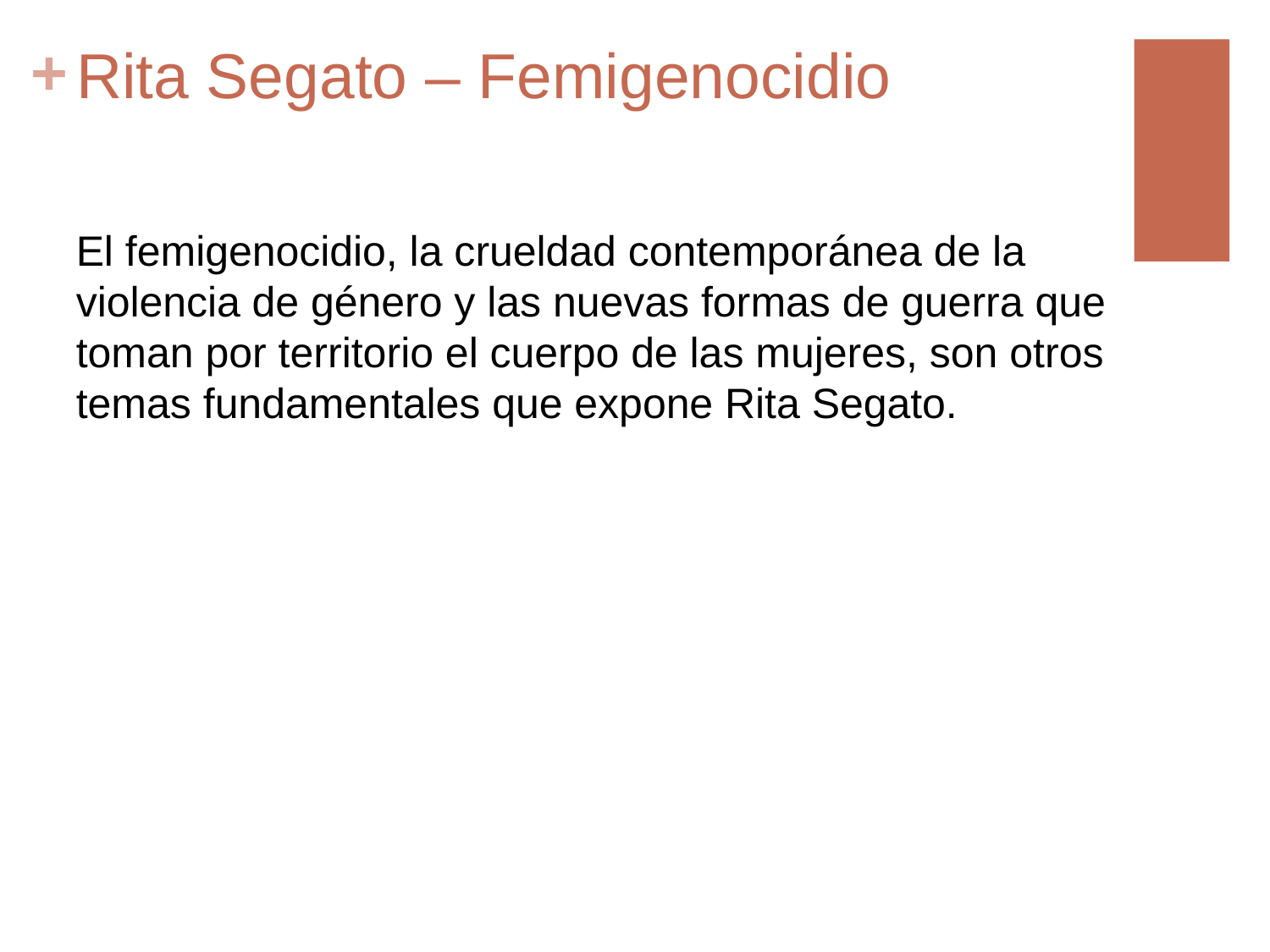

# Rita Segato – Femigenocidio
El femigenocidio, la crueldad contemporánea de la violencia de género y las nuevas formas de guerra que toman por territorio el cuerpo de las mujeres, son otros temas fundamentales que expone Rita Segato.